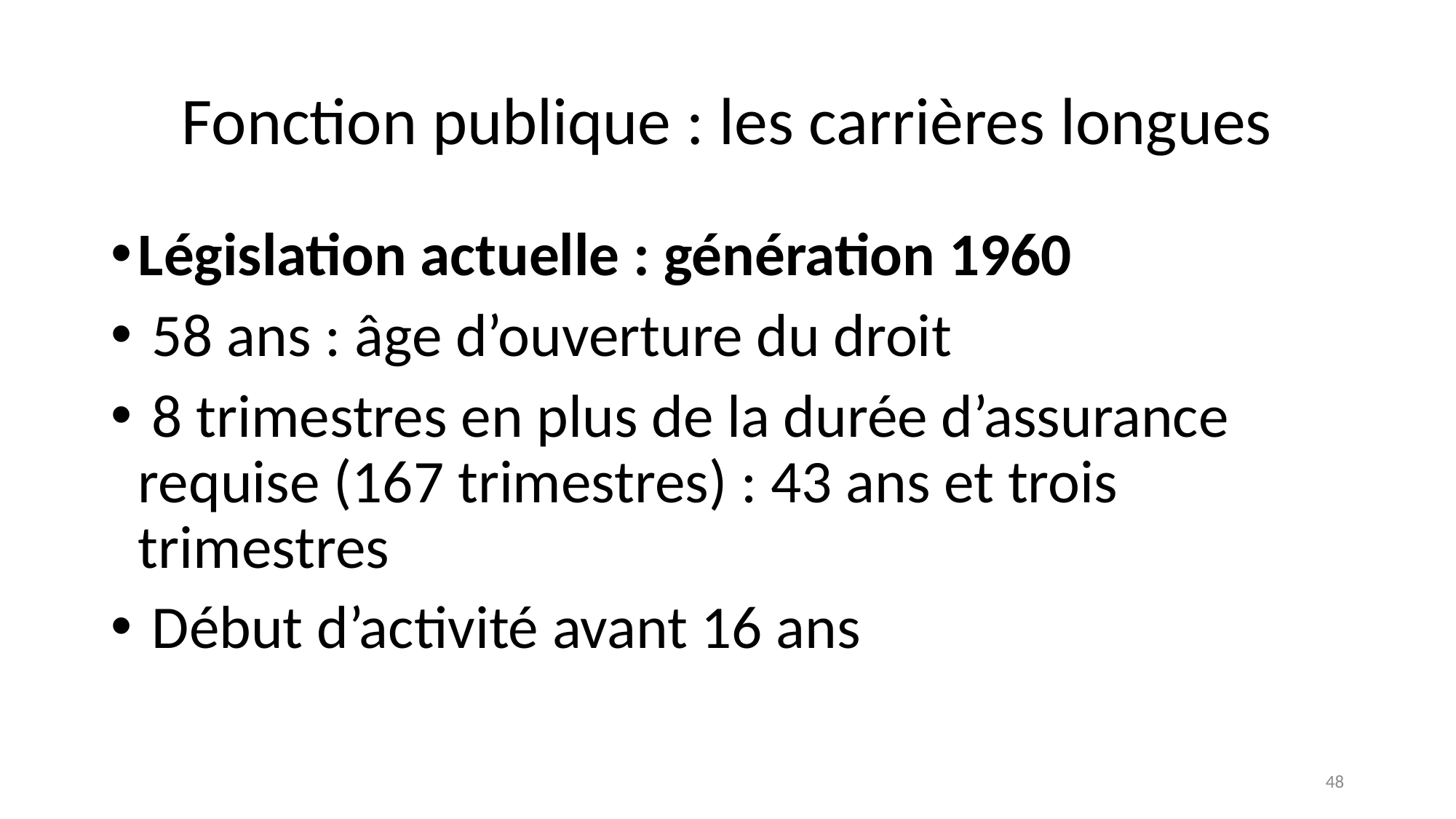

# Fonction publique : les carrières longues
Législation actuelle : génération 1960
 58 ans : âge d’ouverture du droit
 8 trimestres en plus de la durée d’assurance requise (167 trimestres) : 43 ans et trois trimestres
 Début d’activité avant 16 ans

48